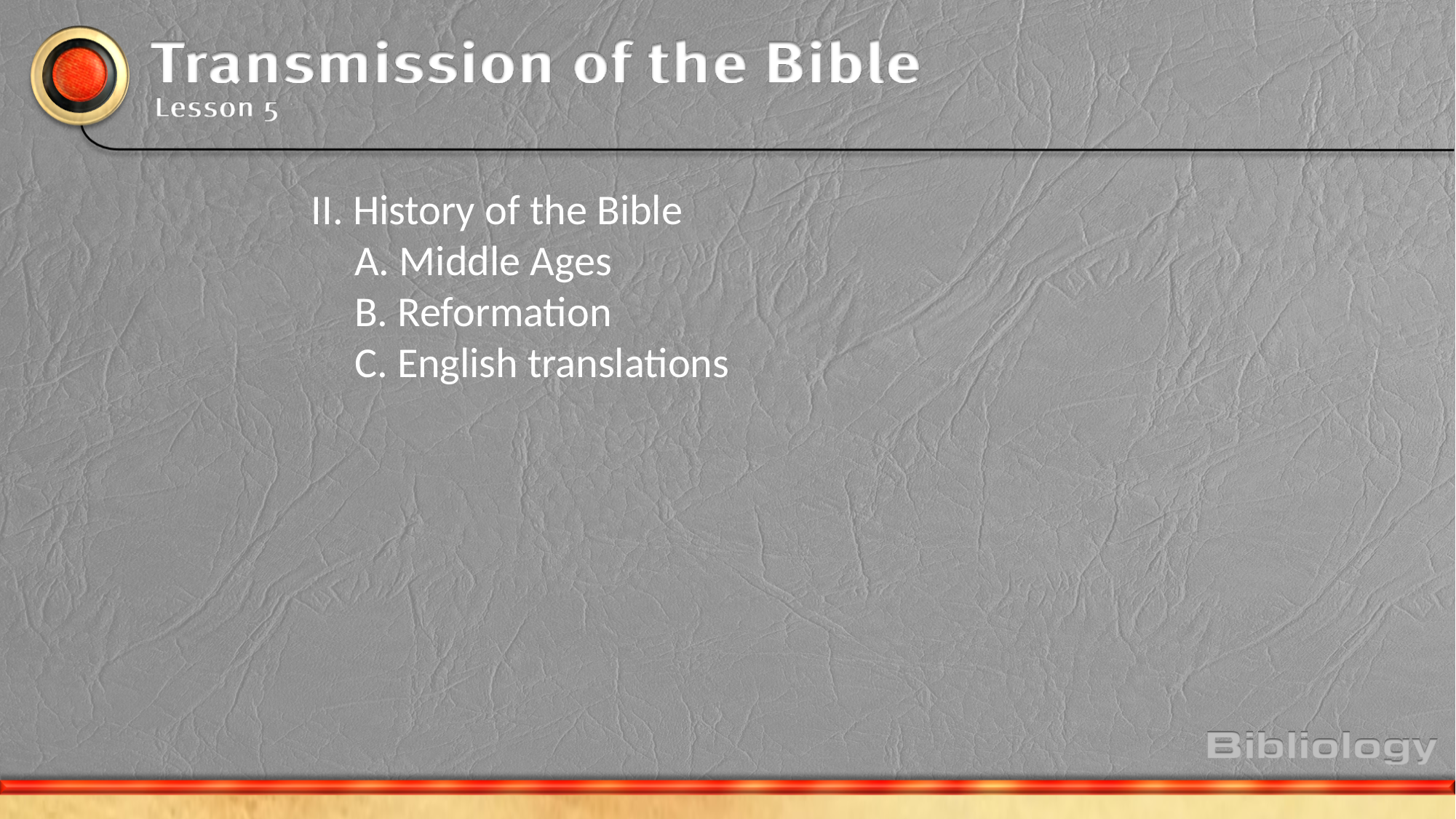

II. History of the Bible
	A. Middle Ages
	B. Reformation
	C. English translations